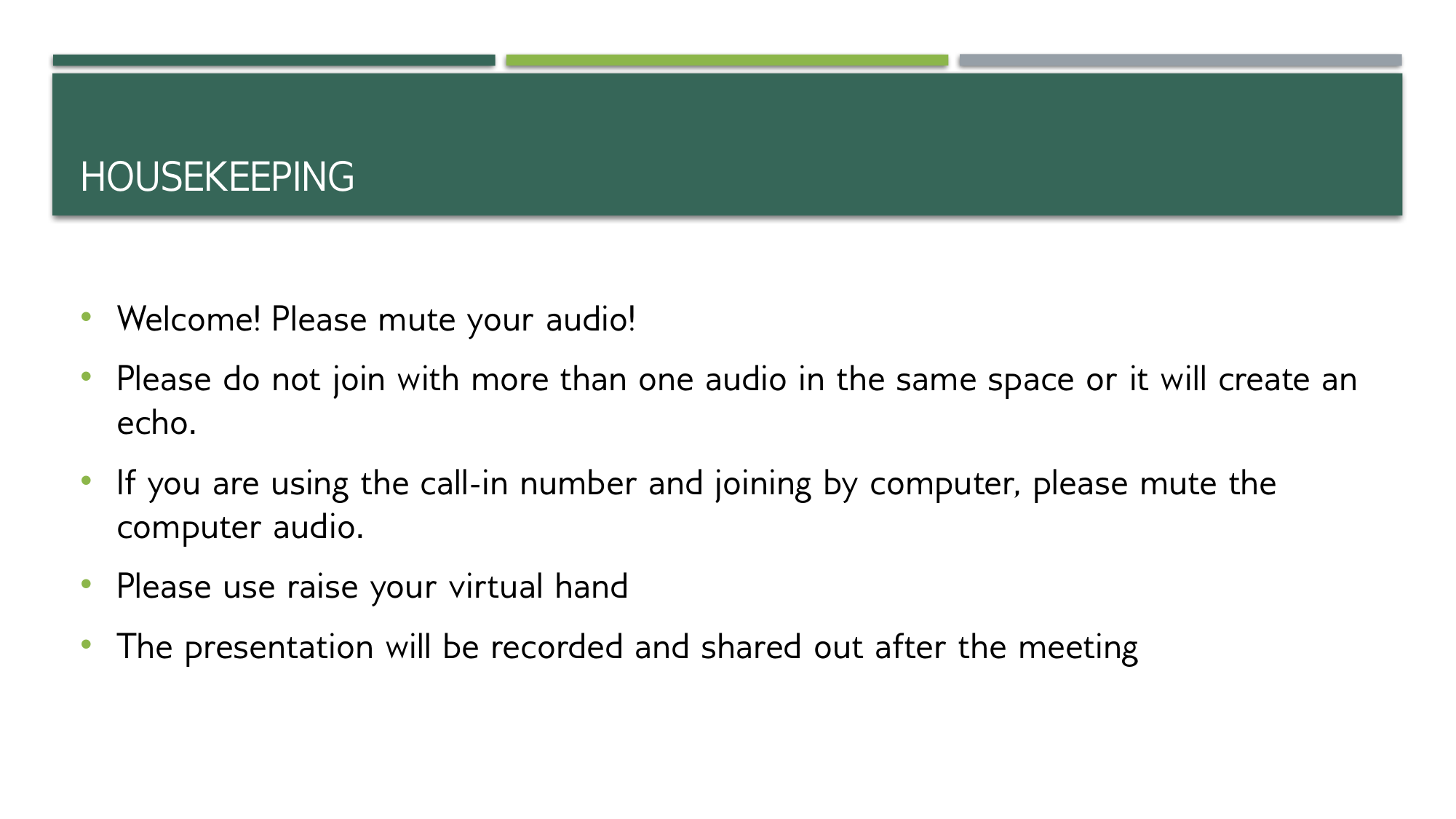

# Housekeeping
Welcome! Please mute your audio!
Please do not join with more than one audio in the same space or it will create an echo.
If you are using the call-in number and joining by computer, please mute the computer audio.
Please use raise your virtual hand
The presentation will be recorded and shared out after the meeting